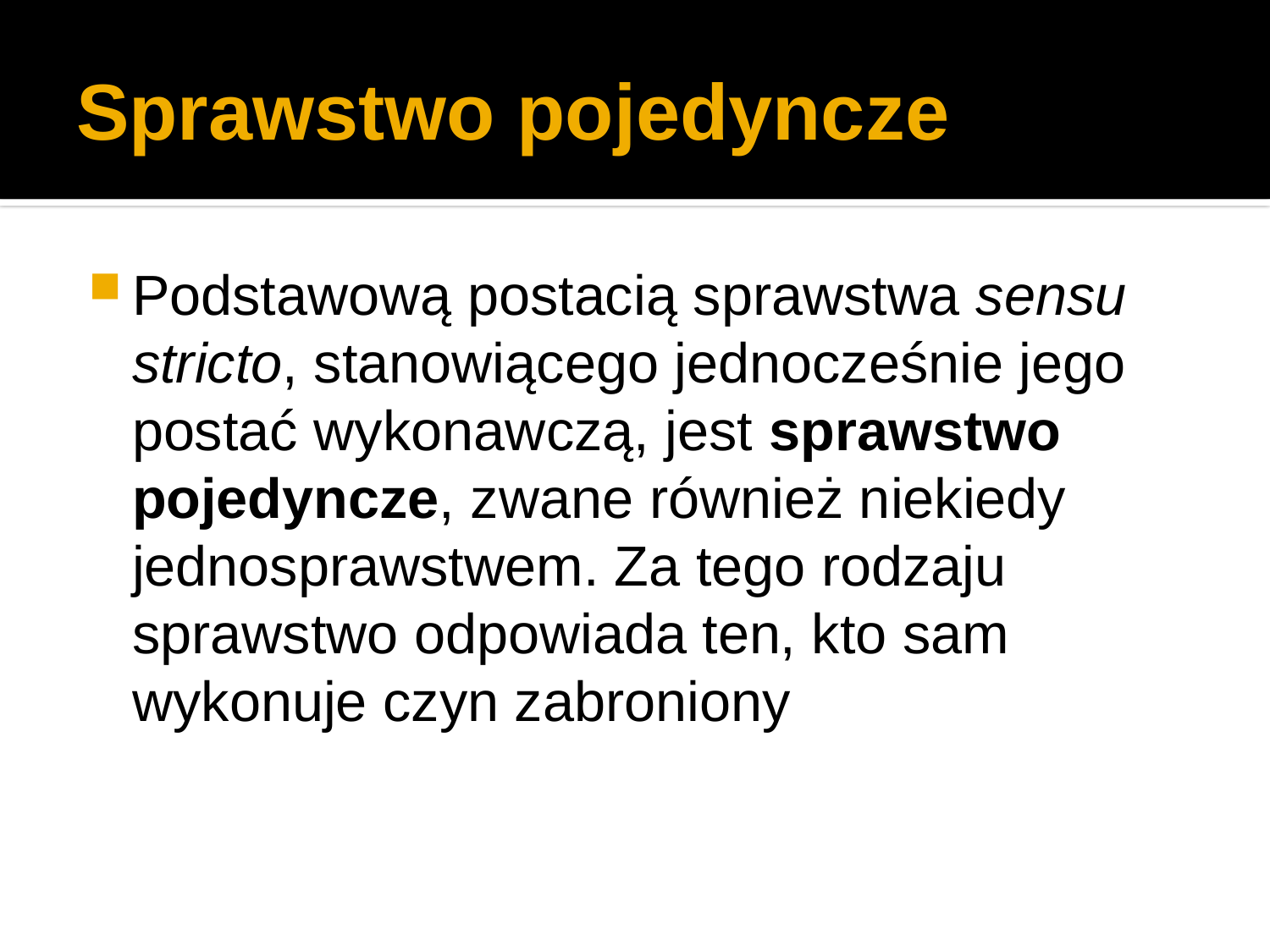

# Sprawstwo pojedyncze
Podstawową postacią sprawstwa sensu stricto, stanowiącego jednocześnie jego postać wykonawczą, jest sprawstwo pojedyncze, zwane również niekiedy jednosprawstwem. Za tego rodzaju sprawstwo odpowiada ten, kto sam wykonuje czyn zabroniony